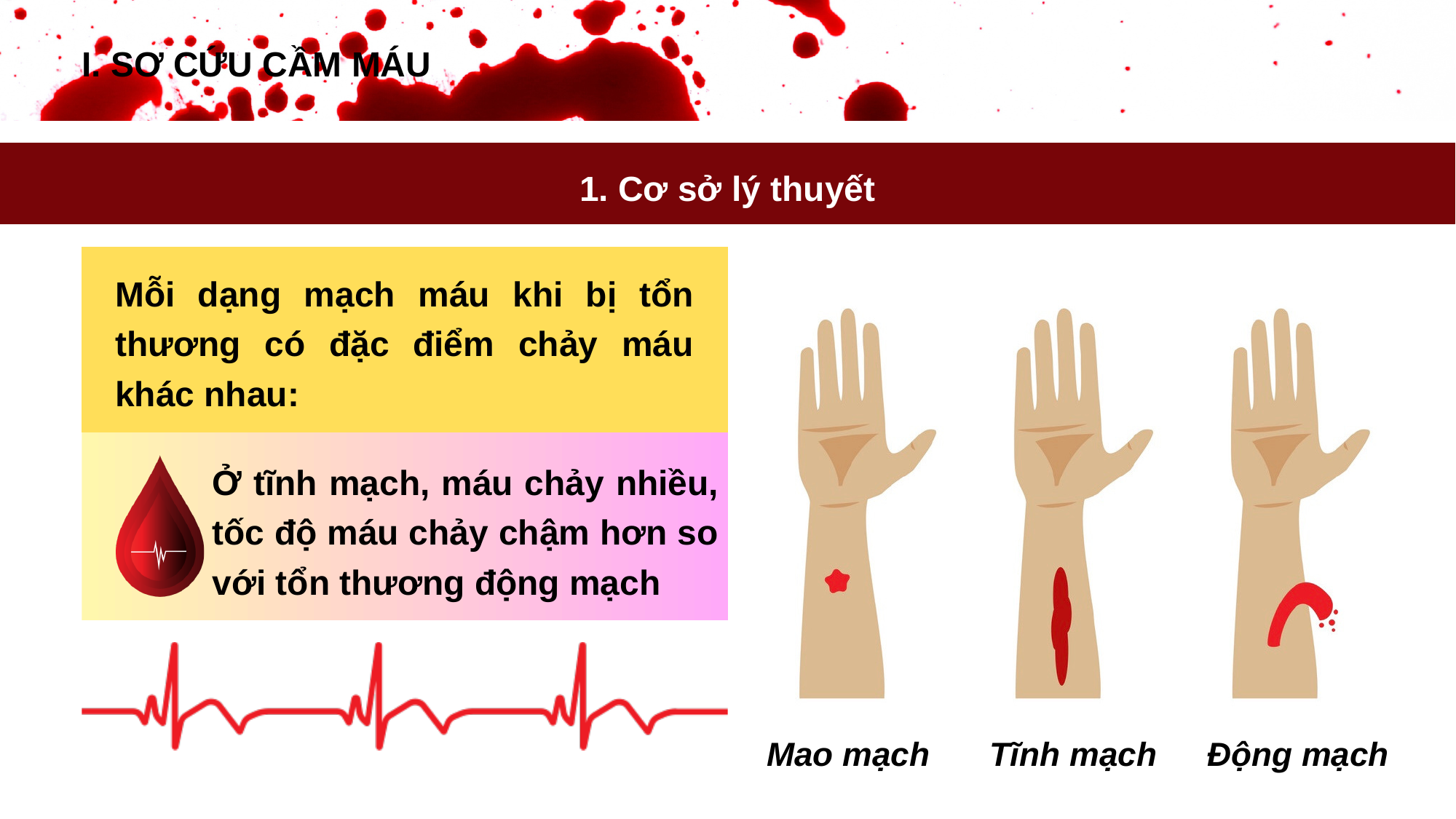

I. SƠ CỨU CẦM MÁU

1. Cơ sở lý thuyết

Mỗi dạng mạch máu khi bị tổn thương có đặc điểm chảy máu khác nhau:

Mao mạch
Tĩnh mạch
Động mạch

Ở tĩnh mạch, máu chảy nhiều, tốc độ máu chảy chậm hơn so với tổn thương động mạch